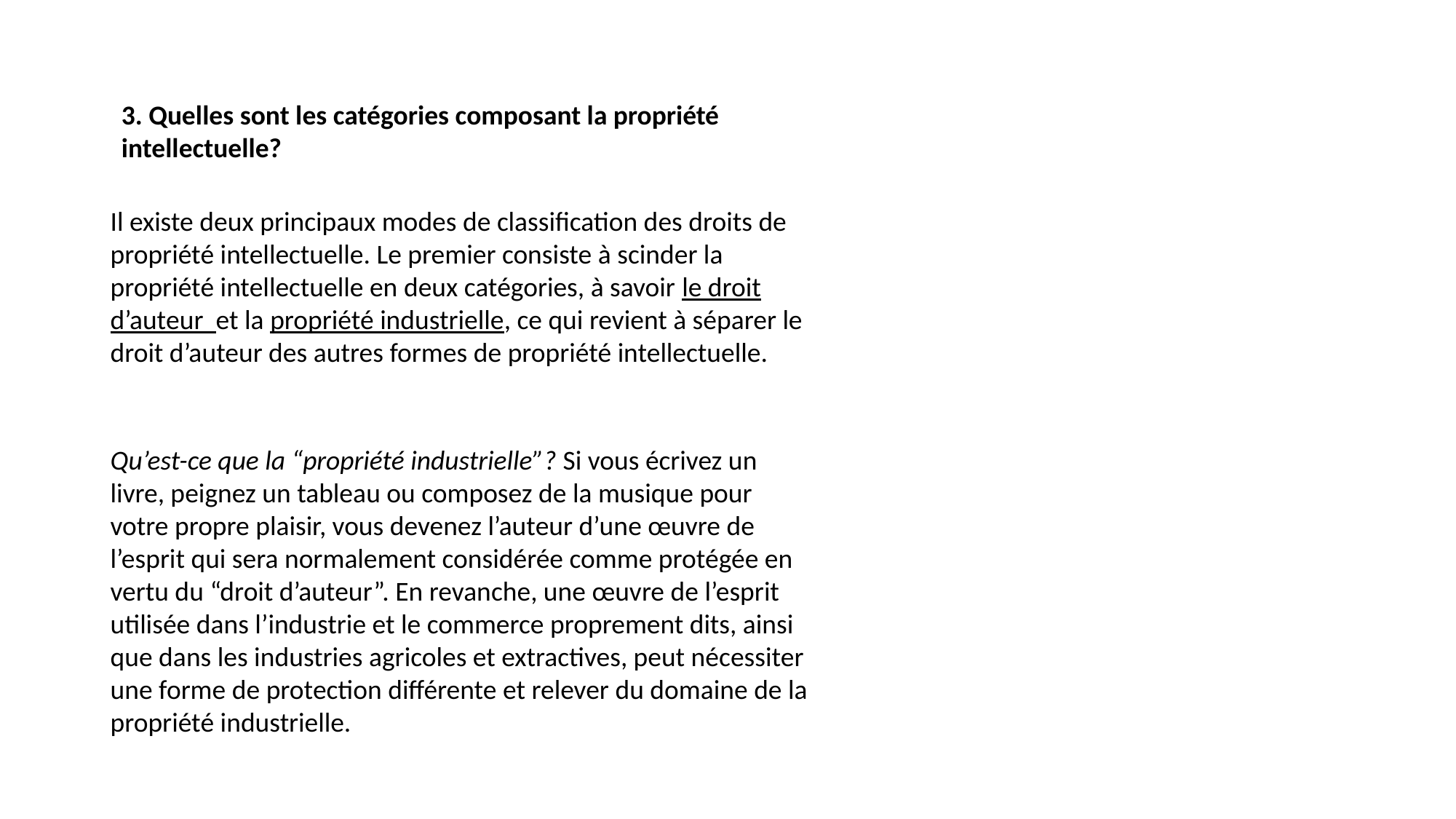

3. Quelles sont les catégories composant la propriété intellectuelle?
Il existe deux principaux modes de classification des droits de propriété intellectuelle. Le premier consiste à scinder la propriété intellectuelle en deux catégories, à savoir le droit d’auteur  et la propriété industrielle, ce qui revient à séparer le droit d’auteur des autres formes de propriété intellectuelle.
Qu’est-ce que la “propriété industrielle”? Si vous écrivez un livre, peignez un tableau ou composez de la musique pour votre propre plaisir, vous devenez l’auteur d’une œuvre de l’esprit qui sera normalement considérée comme protégée en vertu du “droit d’auteur”. En revanche, une œuvre de l’esprit utilisée dans l’industrie et le commerce proprement dits, ainsi que dans les industries agricoles et extractives, peut nécessiter une forme de protection différente et relever du domaine de la
propriété industrielle.